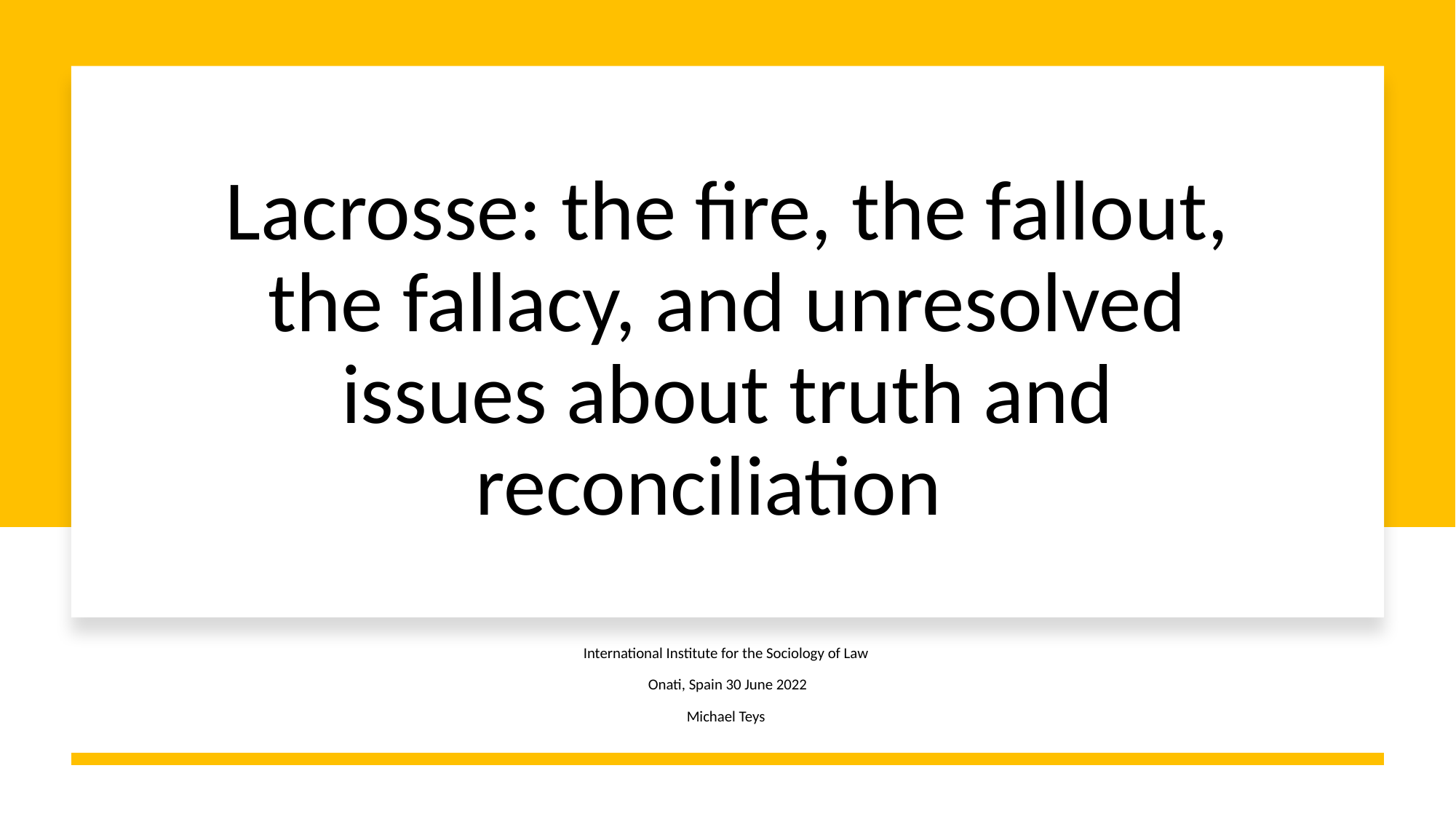

# Lacrosse: the fire, the fallout, the fallacy, and unresolved issues about truth and reconciliation
International Institute for the Sociology of Law
Onati, Spain 30 June 2022
Michael Teys